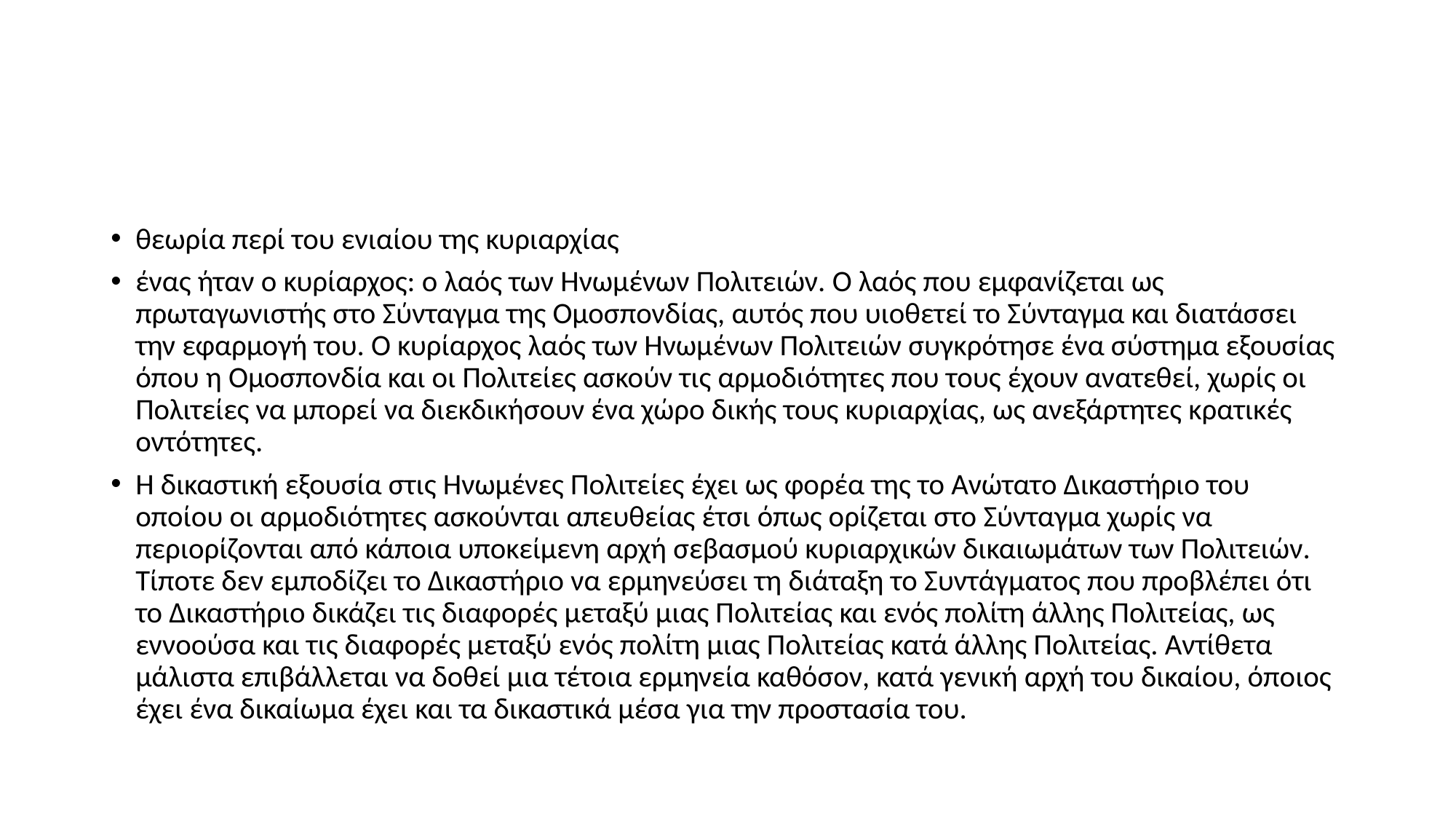

#
θεωρία περί του ενιαίου της κυριαρχίας
ένας ήταν ο κυρίαρχος: ο λαός των Ηνωμένων Πολιτειών. Ο λαός που εμφανίζεται ως πρωταγωνιστής στο Σύνταγμα της Ομοσπονδίας, αυτός που υιοθετεί το Σύνταγμα και διατάσσει την εφαρμογή του. Ο κυρίαρχος λαός των Ηνωμένων Πολιτειών συγκρότησε ένα σύστημα εξουσίας όπου η Ομοσπονδία και οι Πολιτείες ασκούν τις αρμοδιότητες που τους έχουν ανατεθεί, χωρίς οι Πολιτείες να μπορεί να διεκδικήσουν ένα χώρο δικής τους κυριαρχίας, ως ανεξάρτητες κρατικές οντότητες.
Η δικαστική εξουσία στις Ηνωμένες Πολιτείες έχει ως φορέα της το Ανώτατο Δικαστήριο του οποίου οι αρμοδιότητες ασκούνται απευθείας έτσι όπως ορίζεται στο Σύνταγμα χωρίς να περιορίζονται από κάποια υποκείμενη αρχή σεβασμού κυριαρχικών δικαιωμάτων των Πολιτειών. Τίποτε δεν εμποδίζει το Δικαστήριο να ερμηνεύσει τη διάταξη το Συντάγματος που προβλέπει ότι το Δικαστήριο δικάζει τις διαφορές μεταξύ μιας Πολιτείας και ενός πολίτη άλλης Πολιτείας, ως εννοούσα και τις διαφορές μεταξύ ενός πολίτη μιας Πολιτείας κατά άλλης Πολιτείας. Αντίθετα μάλιστα επιβάλλεται να δοθεί μια τέτοια ερμηνεία καθόσον, κατά γενική αρχή του δικαίου, όποιος έχει ένα δικαίωμα έχει και τα δικαστικά μέσα για την προστασία του.